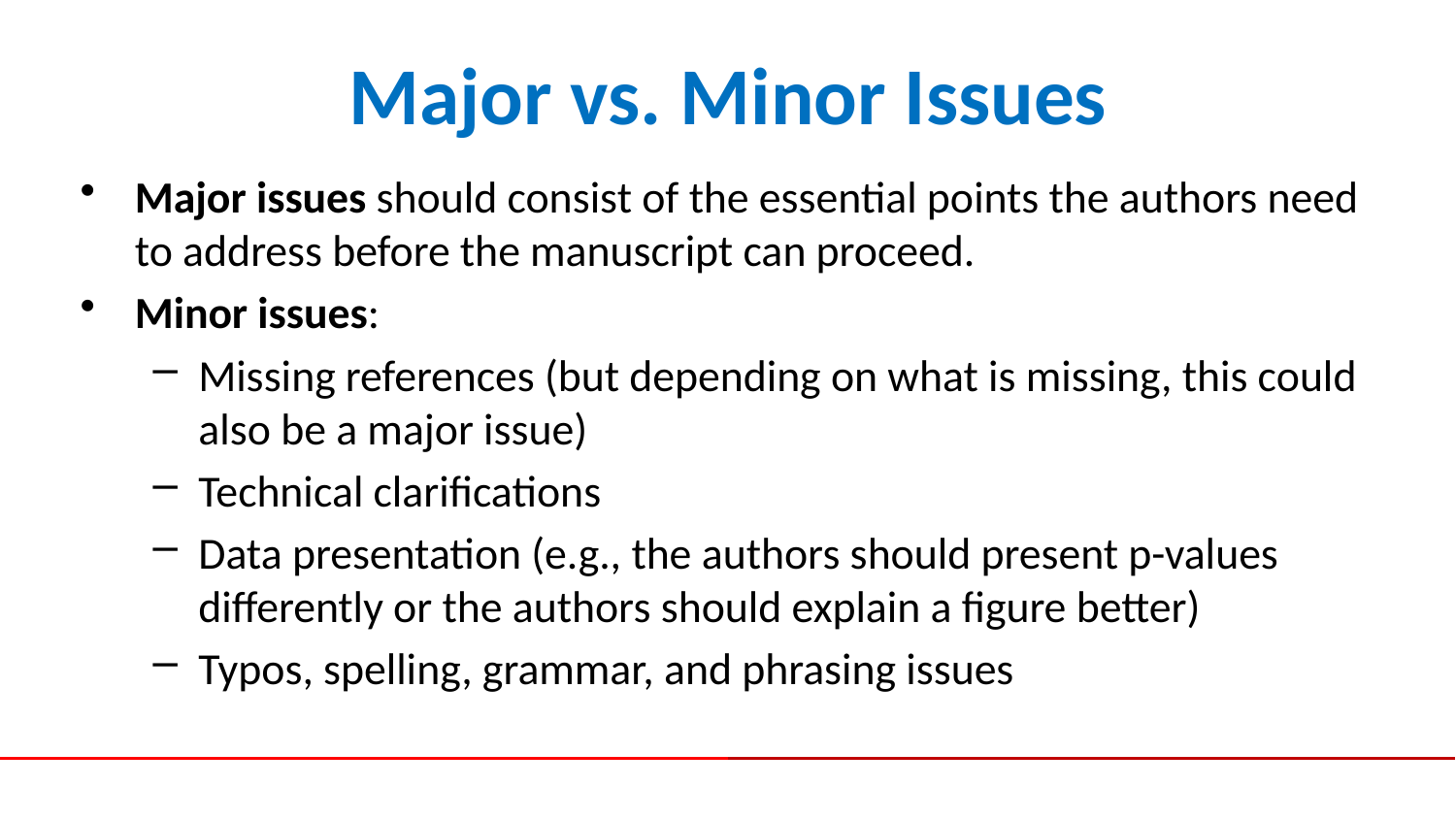

# Major vs. Minor Issues
Major issues should consist of the essential points the authors need to address before the manuscript can proceed.
Minor issues:
Missing references (but depending on what is missing, this could also be a major issue)
Technical clarifications
Data presentation (e.g., the authors should present p-values differently or the authors should explain a figure better)
Typos, spelling, grammar, and phrasing issues